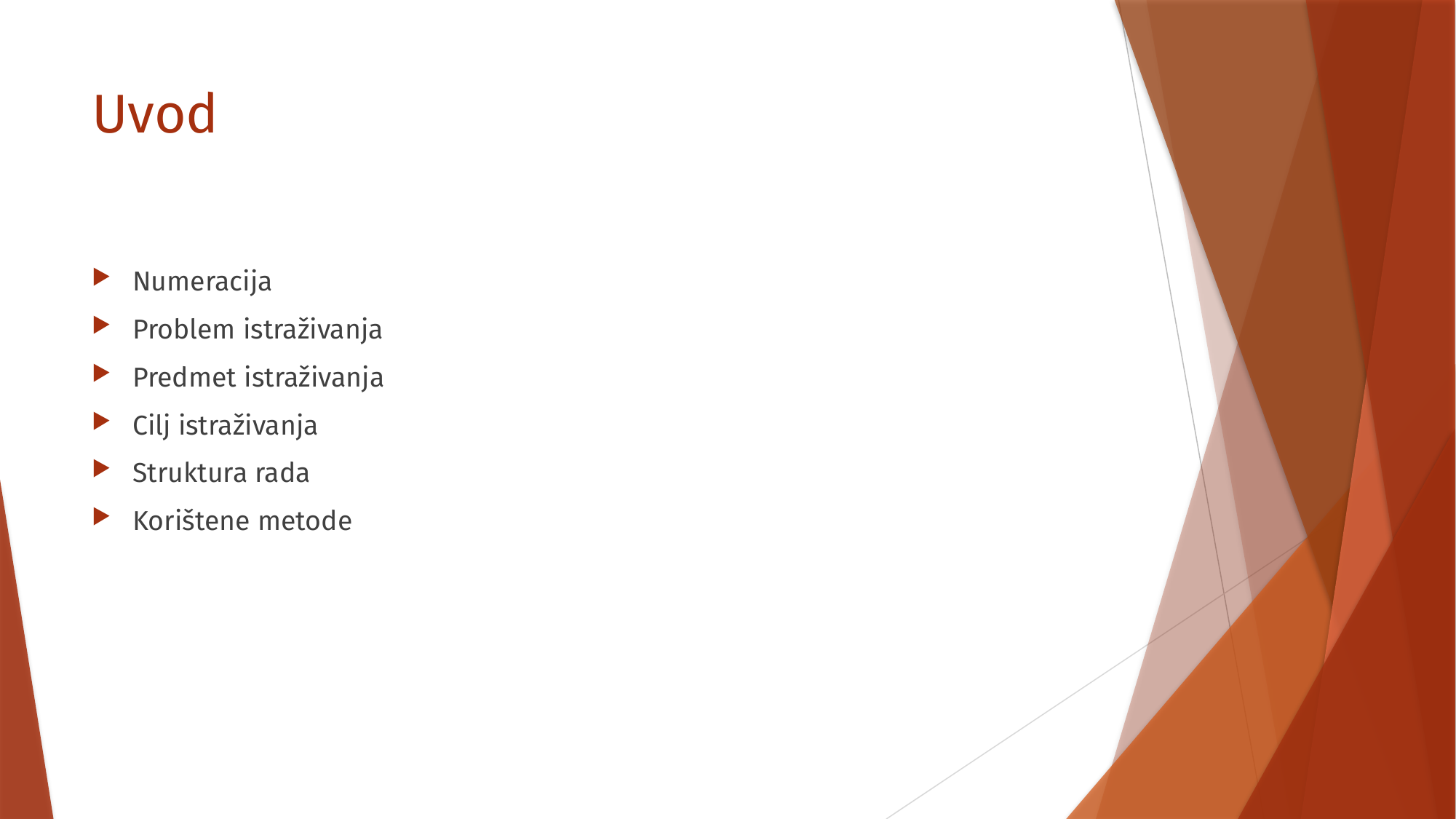

# Uvod
Numeracija
Problem istraživanja
Predmet istraživanja
Cilj istraživanja
Struktura rada
Korištene metode